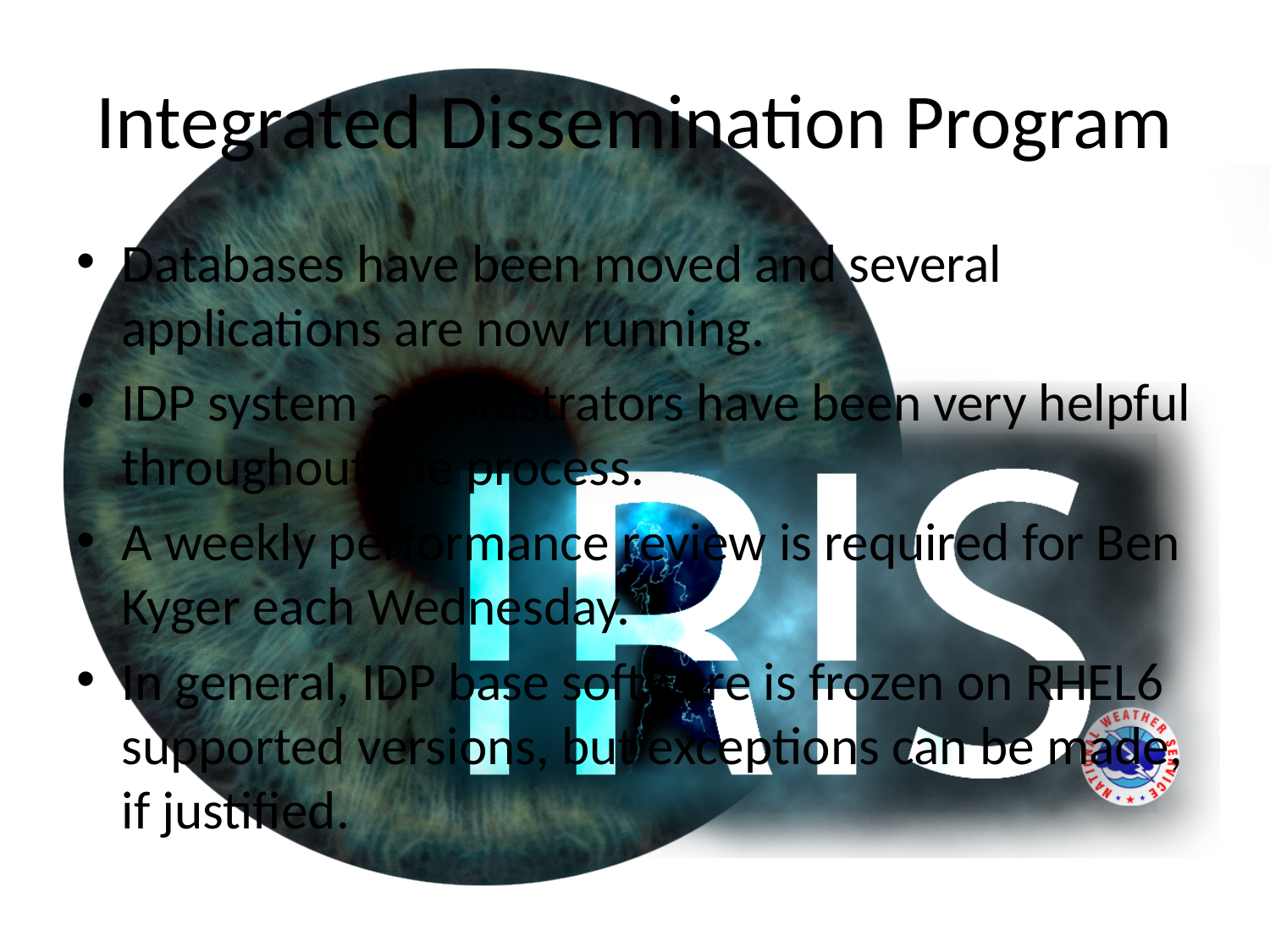

# Integrated Dissemination Program
Databases have been moved and several applications are now running.
IDP system administrators have been very helpful throughout the process.
A weekly performance review is required for Ben Kyger each Wednesday.
In general, IDP base software is frozen on RHEL6 supported versions, but exceptions can be made, if justified.